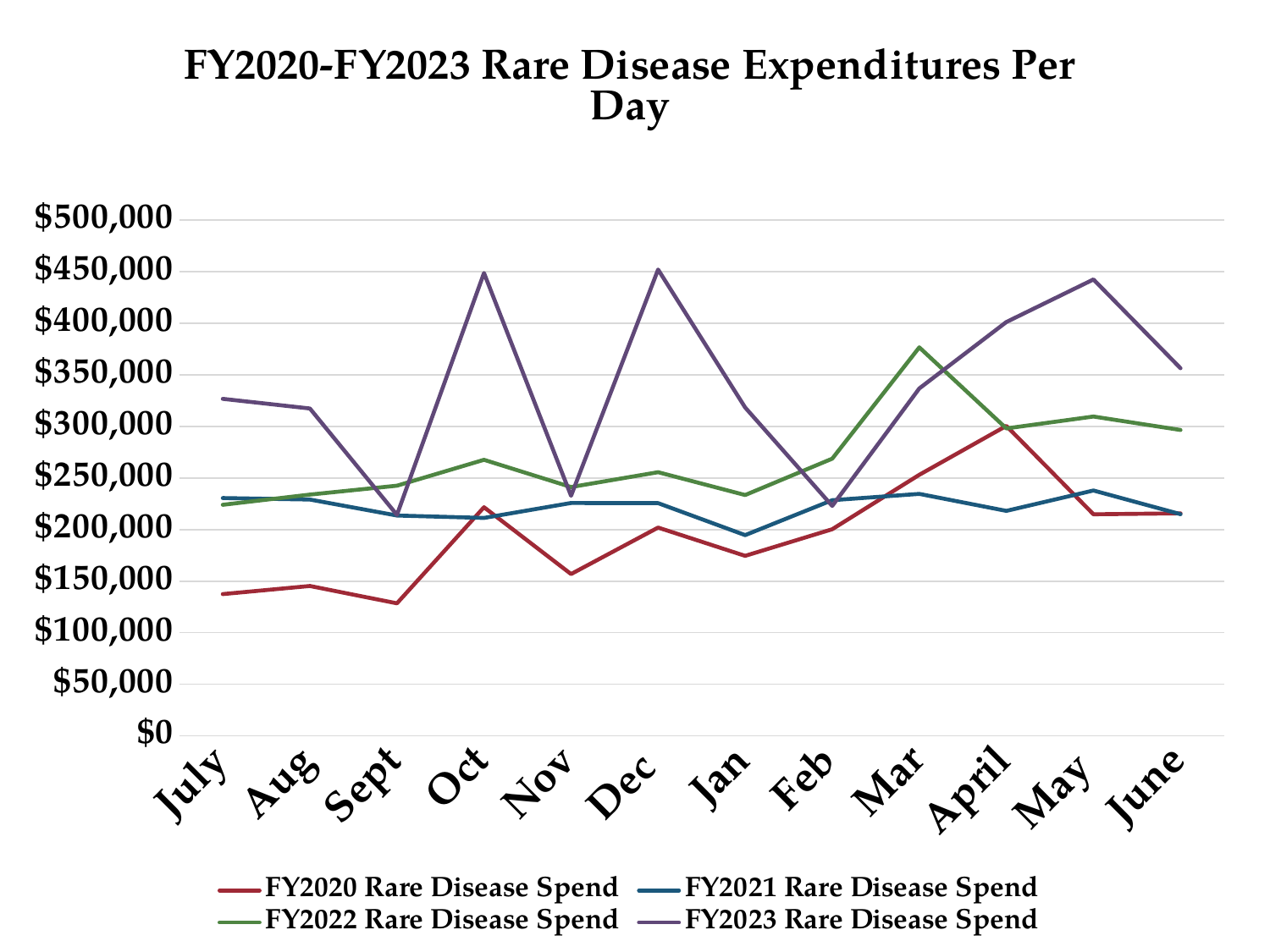

### Chart: FY2020-FY2023 Rare Disease Expenditures Per Day

| Category | FY2020 Rare Disease Spend | FY2021 Rare Disease Spend | FY2022 Rare Disease Spend | FY2023 Rare Disease Spend |
|---|---|---|---|---|
| July | 137451.83428571429 | 230557.39393939395 | 224013.05128205128 | 326808.03225806454 |
| Aug | 145271.07357142857 | 229117.89285714287 | 233918.16035714286 | 317454.22857142857 |
| Sept | 128478.83742857142 | 213616.13257142855 | 242543.7142857143 | 214233.75 |
| Oct | 221640.31250000003 | 211308.47999999998 | 267703.71428571426 | 448798.53571428574 |
| Nov | 156852.77285714285 | 225777.27285714285 | 241230.7857142857 | 232743.27885714287 |
| Dec  | 201918.55800000002 | 225609.7857142857 | 255654.07142857142 | 452162.8989285715 |
| Jan | 174515.3092857143 | 194637.25 | 233470.5 | 318435.06999999995 |
| Feb | 200350.125 | 228507.7857142857 | 268794.53571428574 | 222931.62642857147 |
| Mar | 253172.08199999997 | 234580.2 | 376704.85714285716 | 336857.32371428574 |
| April | 300591.7714285714 | 218110.94285714286 | 298131.64285714284 | 401263.32678571425 |
| May  | 214827.42535714287 | 237866.67857142858 | 309667.5142857143 | 442549.43485714286 |
| June | 215743.8673333333 | 214915.33333333334 | 296591.04 | 356523.16769230773 |
9